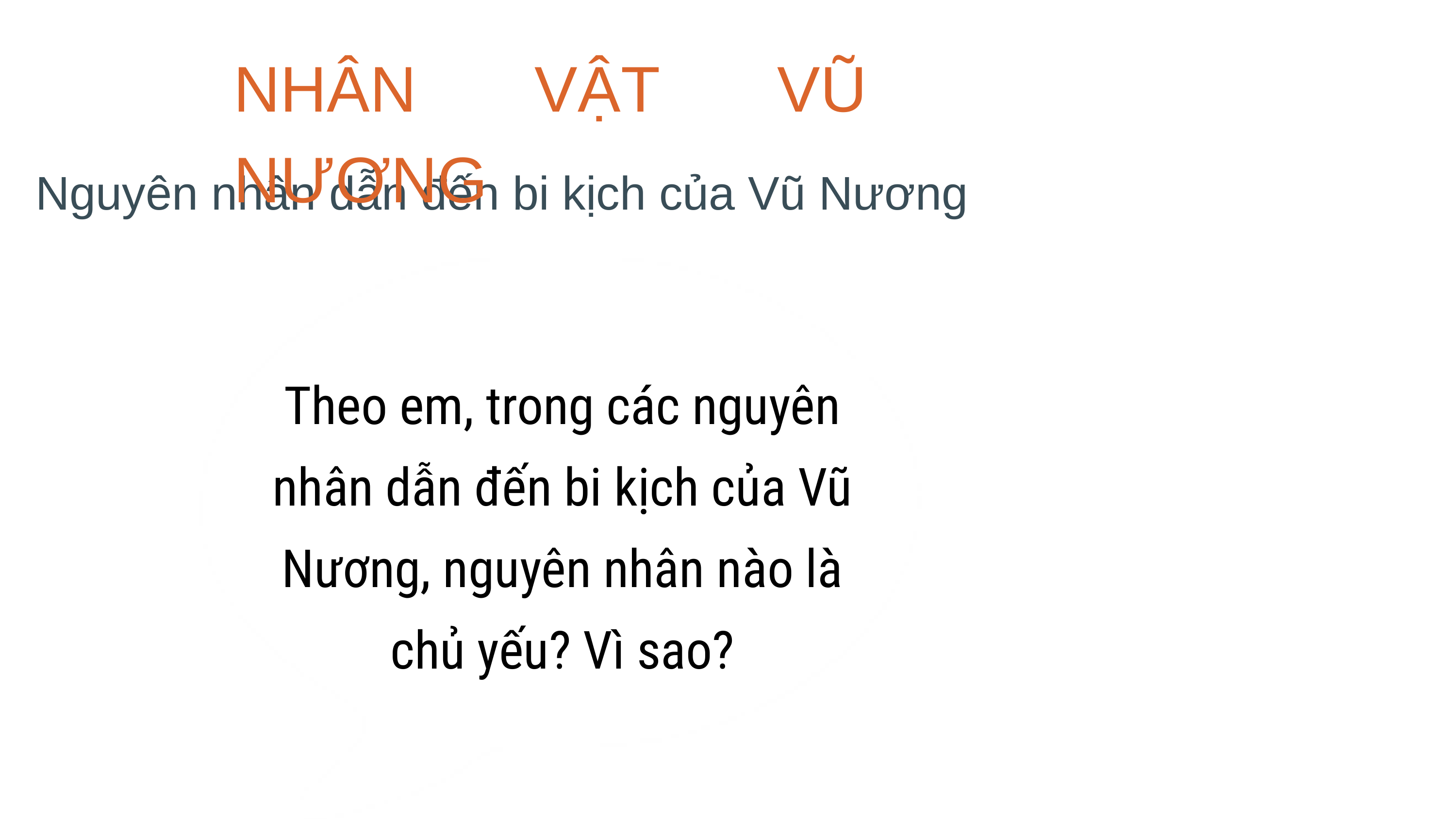

NHÂN VẬT VŨ NƯƠNG
Nguyên nhân dẫn đến bi kịch của Vũ Nương

Theo em, trong các nguyên nhân dẫn đến bi kịch của Vũ Nương, nguyên nhân nào là chủ yếu? Vì sao?